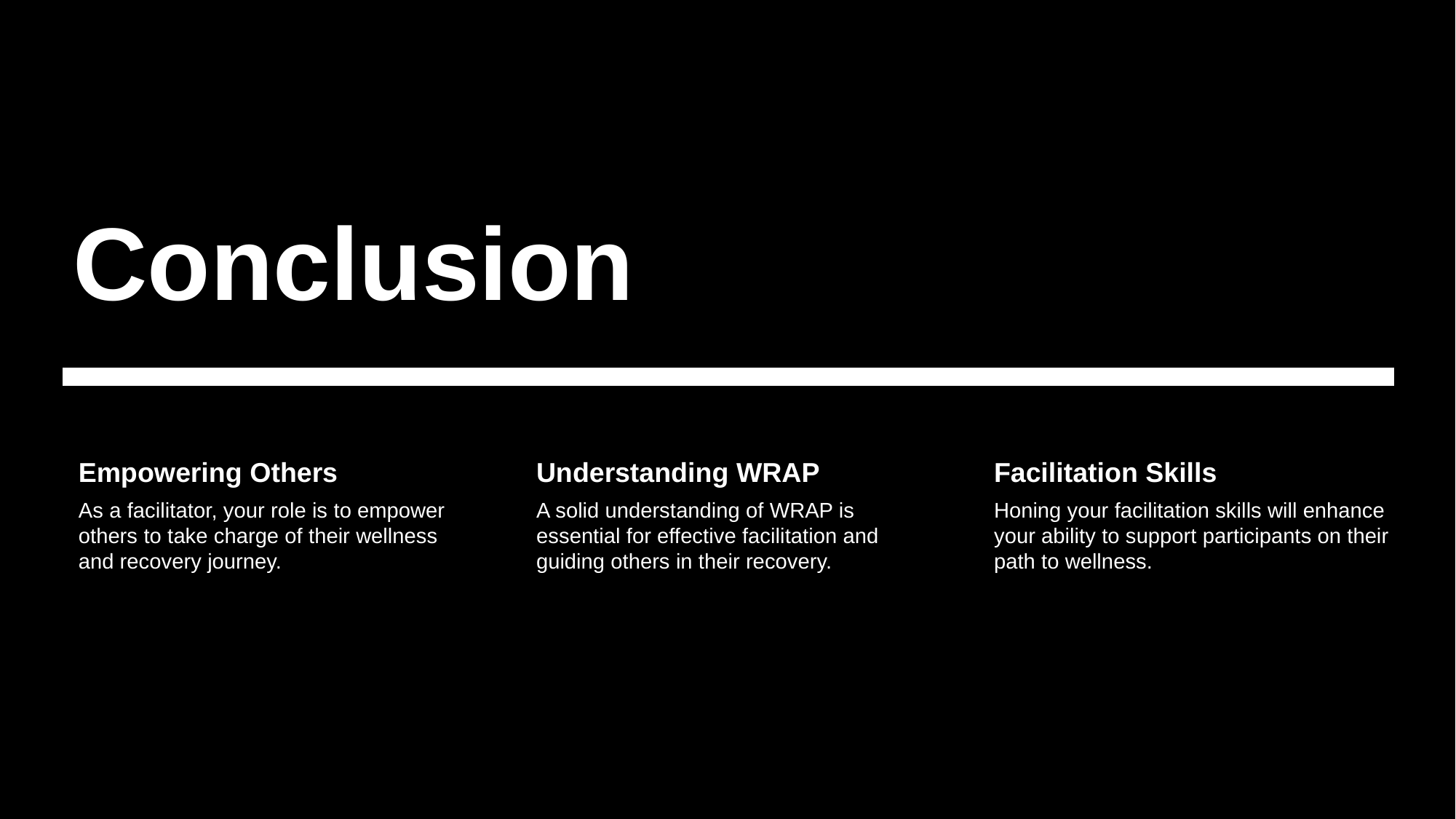

# Conclusion

Empowering Others
As a facilitator, your role is to empower others to take charge of their wellness and recovery journey.
Understanding WRAP
A solid understanding of WRAP is essential for effective facilitation and guiding others in their recovery.
Facilitation Skills
Honing your facilitation skills will enhance your ability to support participants on their path to wellness.